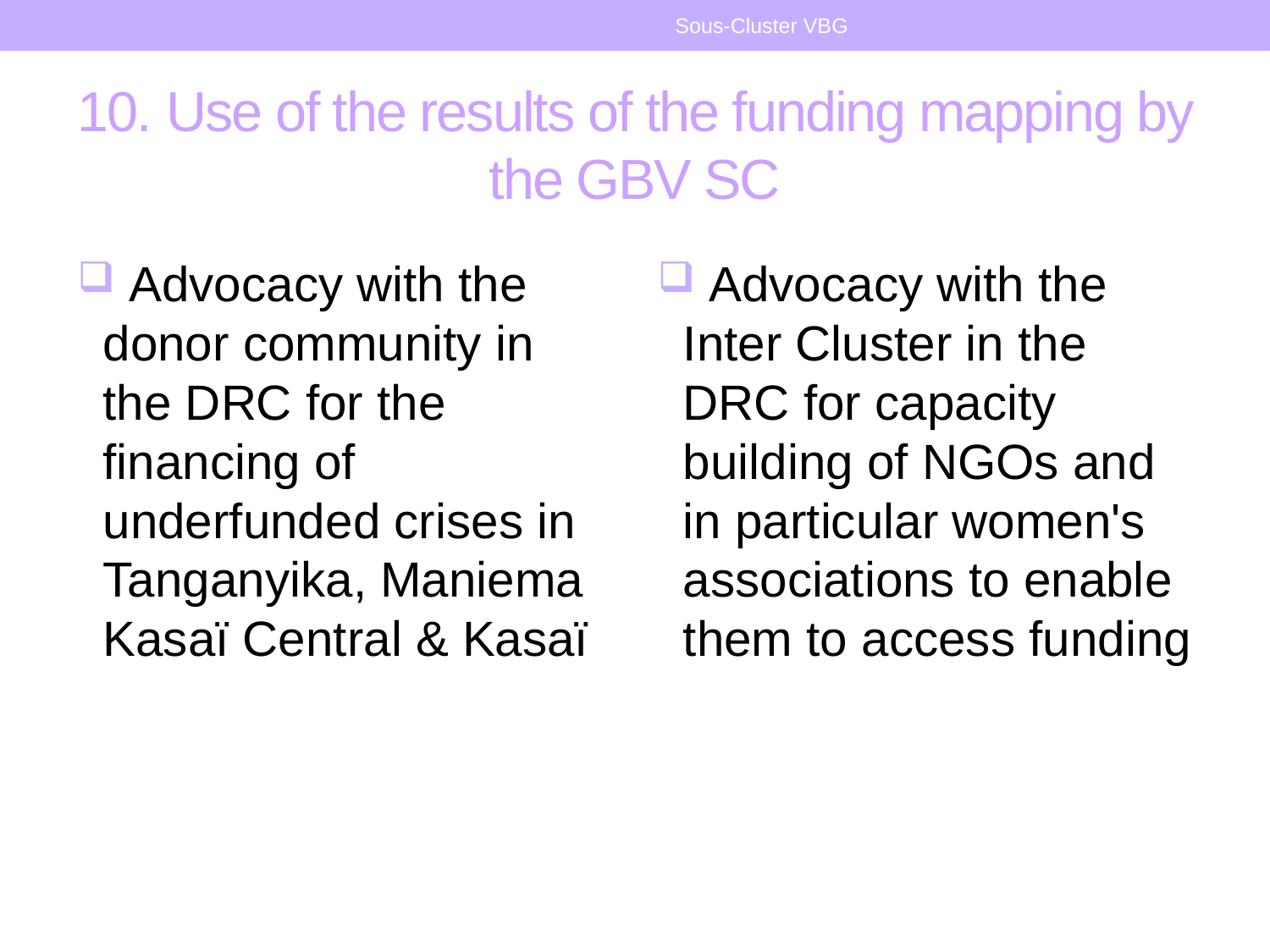

Sous-Cluster VBG
# 10. Use of the results of the funding mapping by the GBV SC
 Advocacy with the donor community in the DRC for the financing of underfunded crises in Tanganyika, Maniema Kasaï Central & Kasaï

 Advocacy with the Inter Cluster in the DRC for capacity building of NGOs and in particular women's associations to enable them to access funding